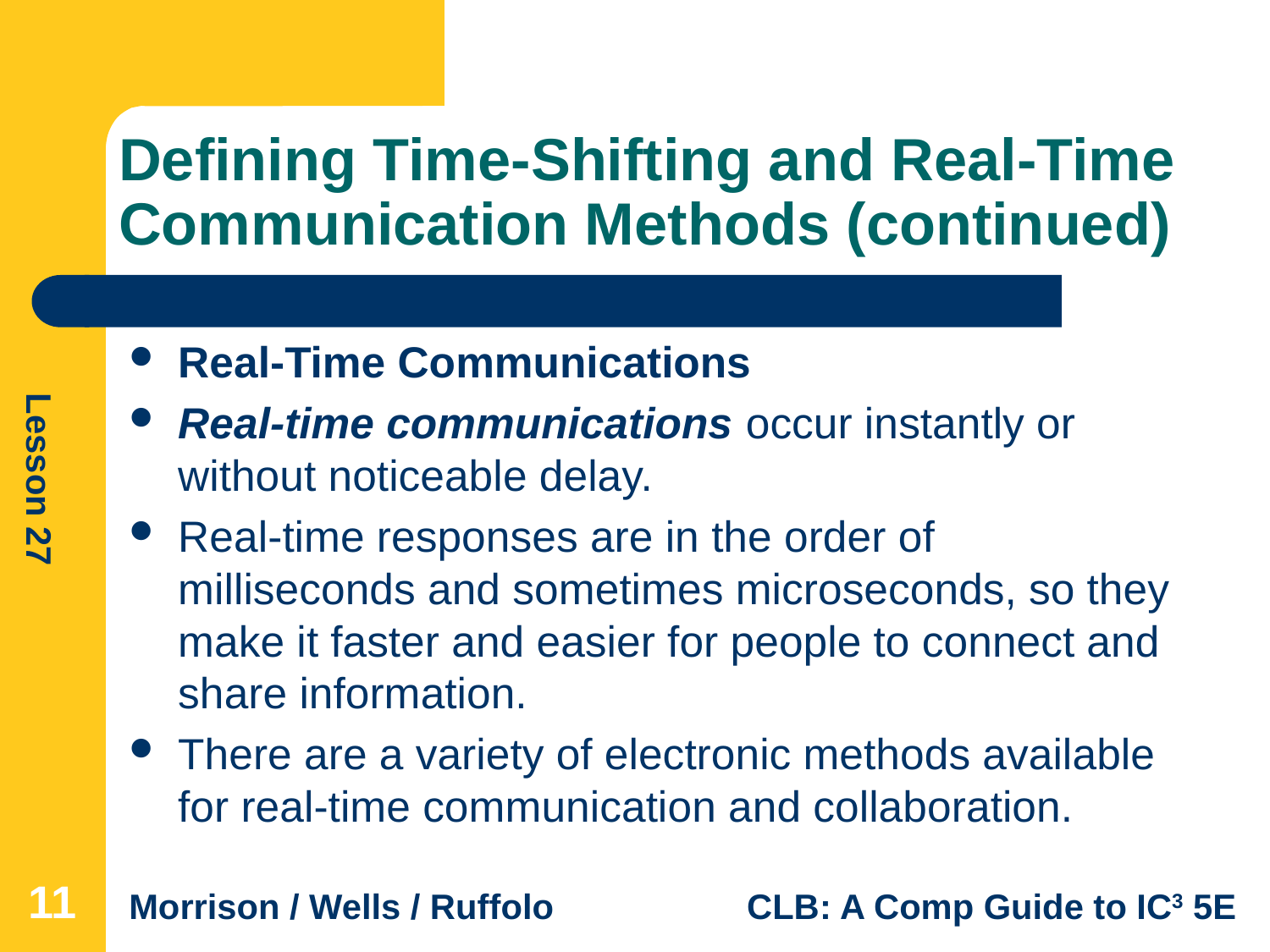

# Defining Time-Shifting and Real-Time Communication Methods (continued)
Real-Time Communications
Real-time communications occur instantly or without noticeable delay.
Real-time responses are in the order of milliseconds and sometimes microseconds, so they make it faster and easier for people to connect and share information.
There are a variety of electronic methods available for real-time communication and collaboration.
11